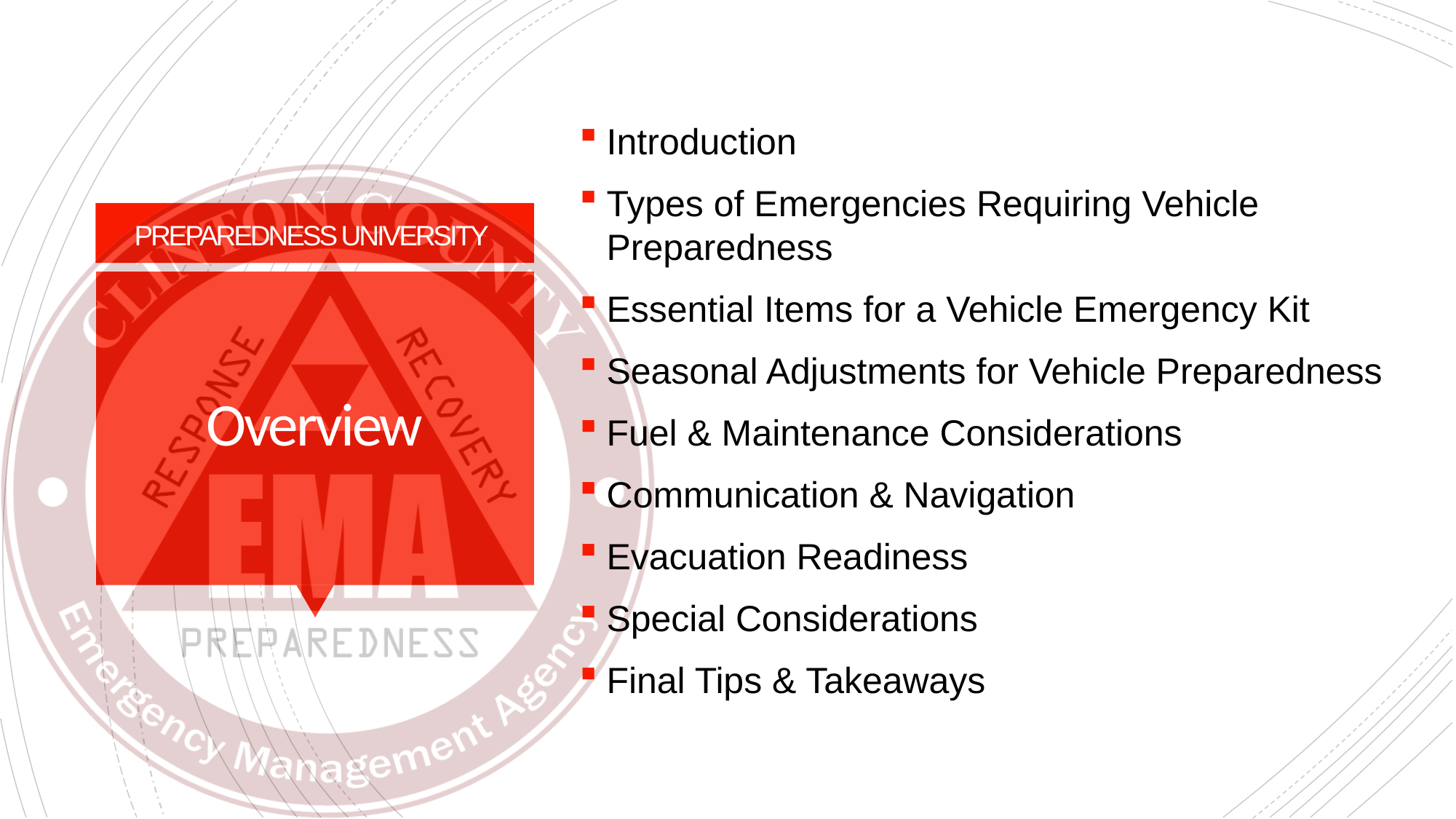

Introduction
Types of Emergencies Requiring Vehicle Preparedness
Essential Items for a Vehicle Emergency Kit
Seasonal Adjustments for Vehicle Preparedness
Fuel & Maintenance Considerations
Communication & Navigation
Evacuation Readiness
Special Considerations
Final Tips & Takeaways
# Overview